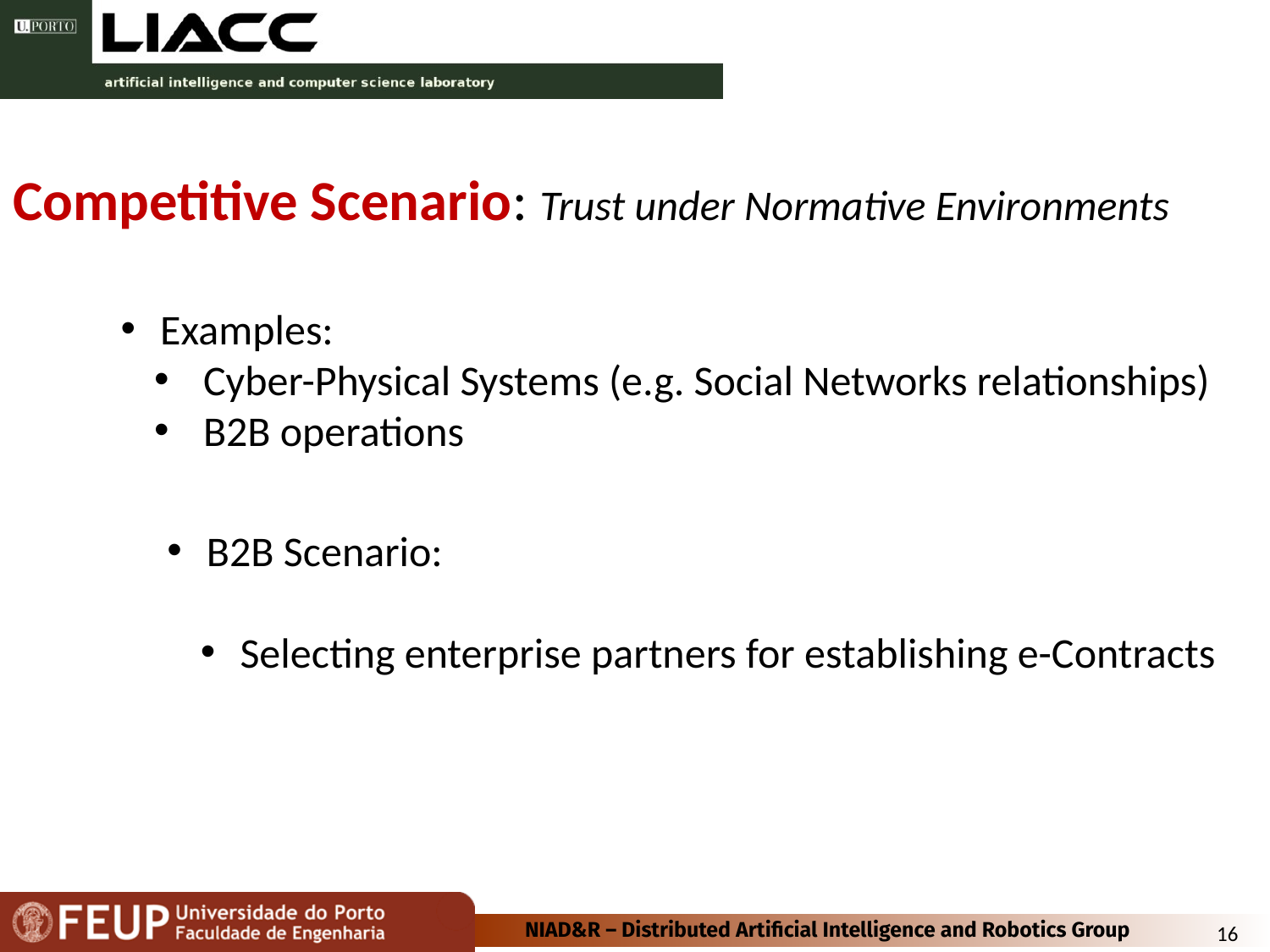

# Competitive Scenario: Trust under Normative Environments
 Examples:
  Cyber-Physical Systems (e.g. Social Networks relationships)
  B2B operations
 B2B Scenario:

 Selecting enterprise partners for establishing e-Contracts